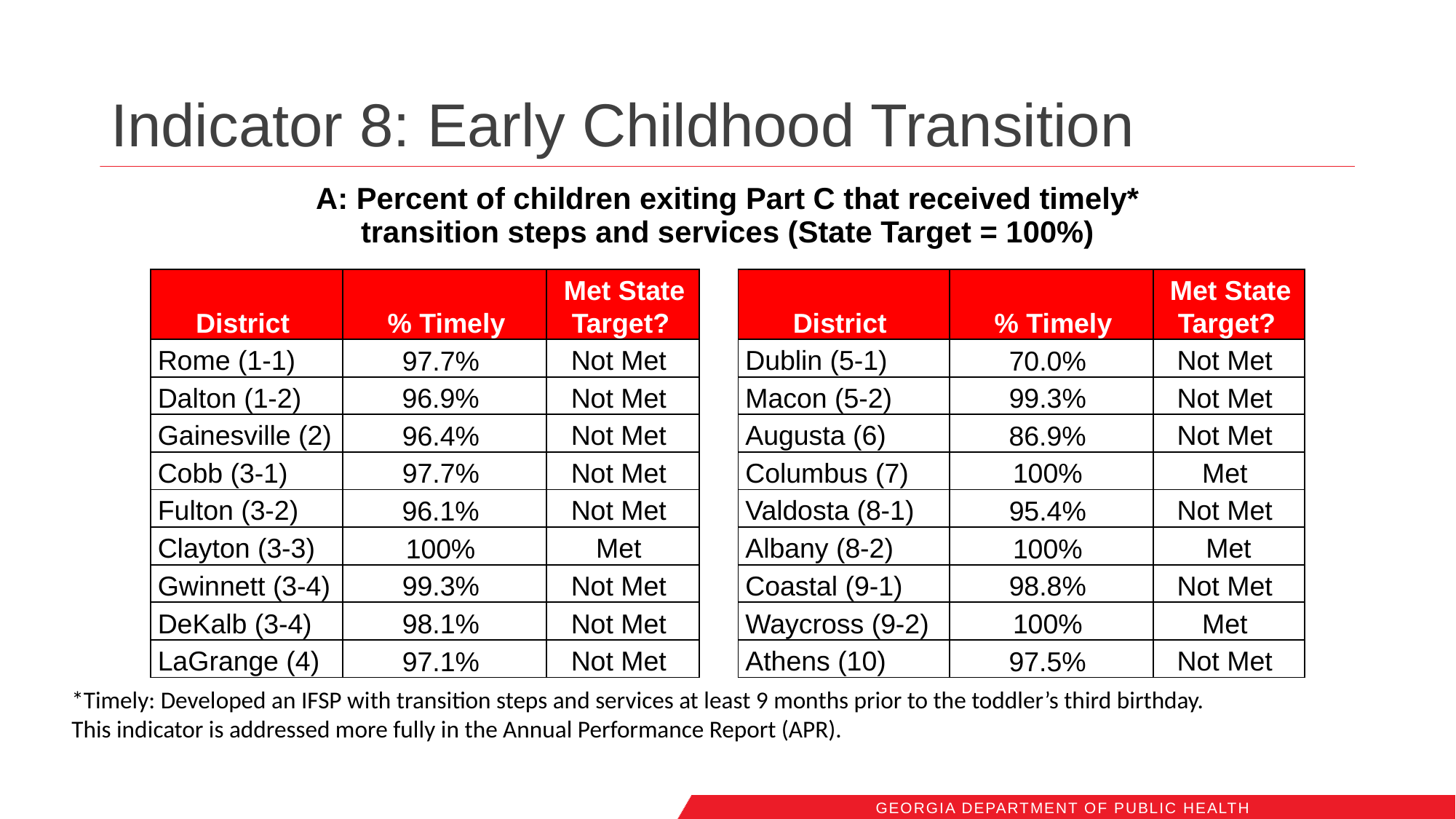

# Indicator 8: Early Childhood Transition
| A: Percent of children exiting Part C that received timely\* transition steps and services (State Target = 100%) |
| --- |
| District | % Timely | Met State Target? |  | District | % Timely | Met State Target? |
| --- | --- | --- | --- | --- | --- | --- |
| Rome (1-1) | 97.7% | Not Met |  | Dublin (5-1) | 70.0% | Not Met |
| Dalton (1-2) | 96.9% | Not Met |  | Macon (5-2) | 99.3% | Not Met |
| Gainesville (2) | 96.4% | Not Met |  | Augusta (6) | 86.9% | Not Met |
| Cobb (3-1) | 97.7% | Not Met |  | Columbus (7) | 100% | Met |
| Fulton (3-2) | 96.1% | Not Met |  | Valdosta (8-1) | 95.4% | Not Met |
| Clayton (3-3) | 100% | Met |  | Albany (8-2) | 100% | Met |
| Gwinnett (3-4) | 99.3% | Not Met |  | Coastal (9-1) | 98.8% | Not Met |
| DeKalb (3-4) | 98.1% | Not Met |  | Waycross (9-2) | 100% | Met |
| LaGrange (4) | 97.1% | Not Met |  | Athens (10) | 97.5% | Not Met |
*Timely: Developed an IFSP with transition steps and services at least 9 months prior to the toddler’s third birthday.
This indicator is addressed more fully in the Annual Performance Report (APR).